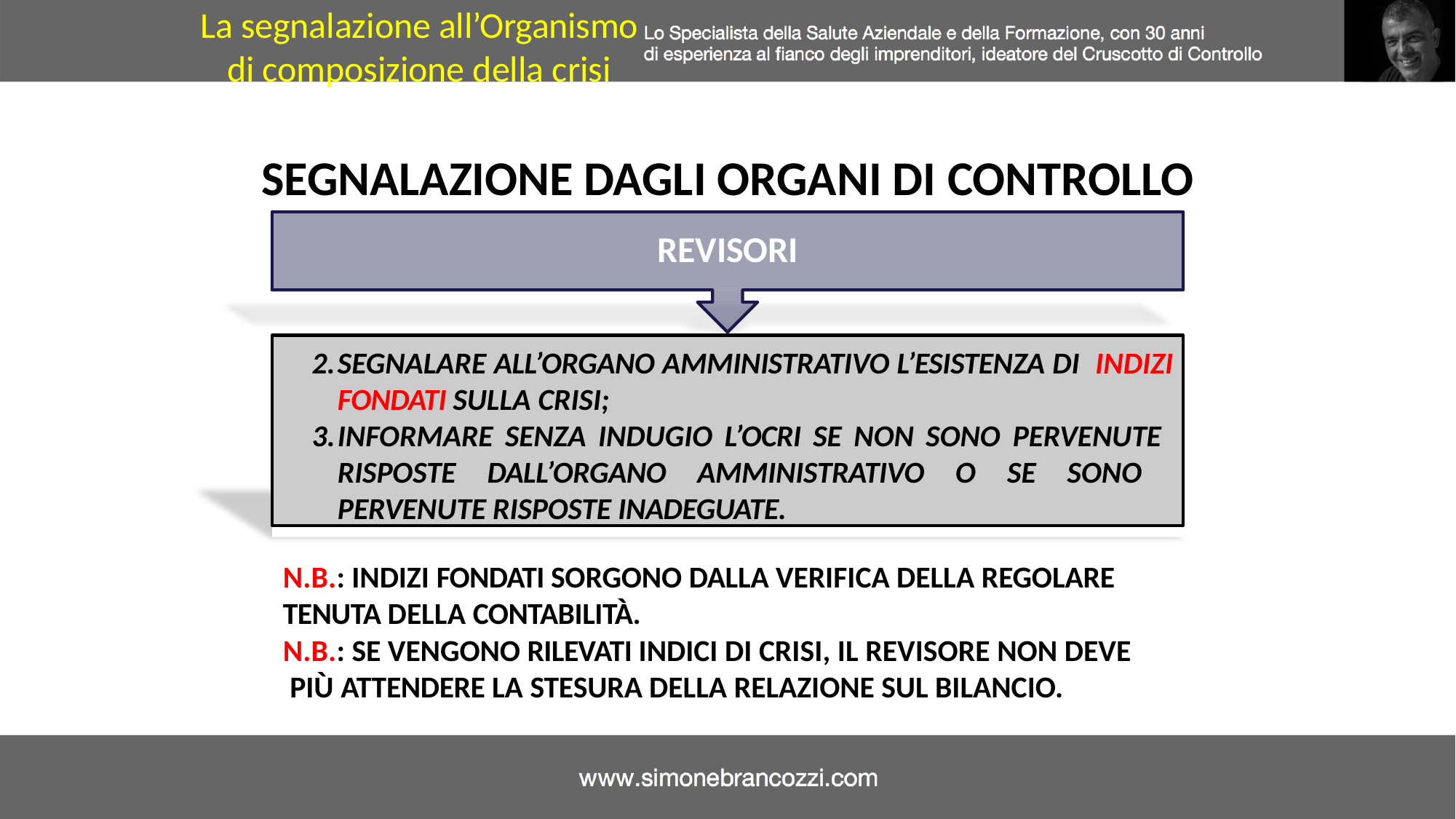

La segnalazione all’Organismo di composizione della crisi
SEGNALAZIONE DAGLI ORGANI DI CONTROLLO
REVISORI

SEGNALARE ALL’ORGANO AMMINISTRATIVO L’ESISTENZA DI  INDIZI FONDATI SULLA CRISI;
INFORMARE SENZA INDUGIO L’OCRI SE NON SONO PERVENUTE  RISPOSTE DALL’ORGANO AMMINISTRATIVO O SE SONO  PERVENUTE RISPOSTE INADEGUATE.

N.B.: INDIZI FONDATI SORGONO DALLA VERIFICA DELLA REGOLARE  TENUTA DELLA CONTABILITÀ.
N.B.: SE VENGONO RILEVATI INDICI DI CRISI, IL REVISORE NON DEVE  PIÙ ATTENDERE LA STESURA DELLA RELAZIONE SUL BILANCIO.